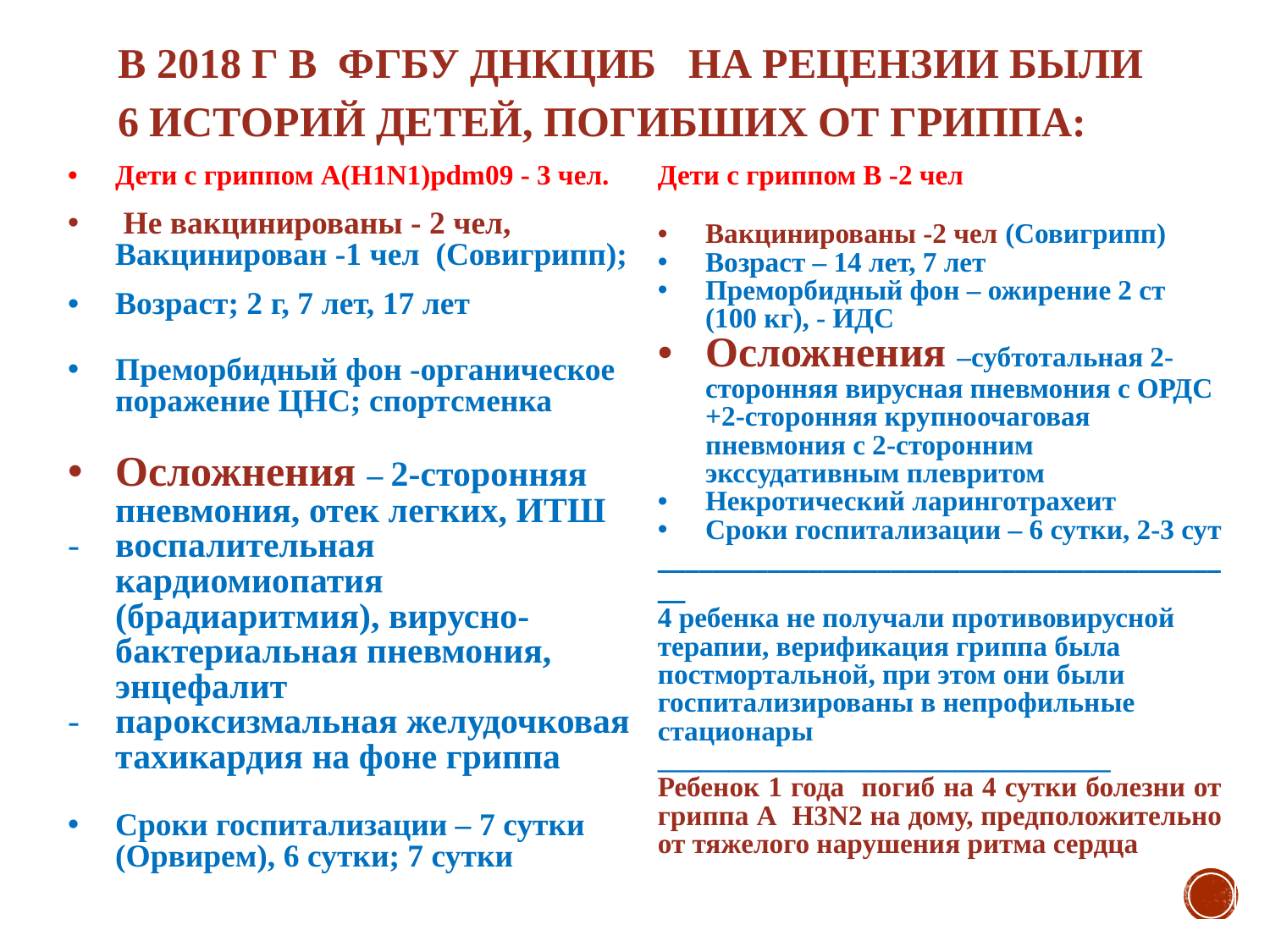

# В 2018 г в  ФГБУ ДНКЦИБ   на рецензии были 6 историй детей, погибших от гриппа:
| Дети с гриппом А(H1N1)pdm09 - 3 чел. Не вакцинированы - 2 чел, Вакцинирован -1 чел (Совигрипп); Возраст; 2 г, 7 лет, 17 лет Преморбидный фон -органическое поражение ЦНС; спортсменка Осложнения – 2-сторонняя пневмония, отек легких, ИТШ воспалительная кардиомиопатия (брадиаритмия), вирусно-бактериальная пневмония, энцефалит пароксизмальная желудочковая тахикардия на фоне гриппа Сроки госпитализации – 7 сутки (Орвирем), 6 сутки; 7 сутки | Дети с гриппом В -2 чел Вакцинированы -2 чел (Совигрипп) Возраст – 14 лет, 7 лет Преморбидный фон – ожирение 2 ст (100 кг), - ИДС Осложнения –субтотальная 2-сторонняя вирусная пневмония с ОРДС +2-сторонняя крупноочаговая пневмония с 2-сторонним экссудативным плевритом Некротический ларинготрахеит Сроки госпитализации – 6 сутки, 2-3 сут \_\_\_\_\_\_\_\_\_\_\_\_\_\_\_\_\_\_\_\_\_\_\_\_\_\_\_\_\_\_\_\_\_\_\_\_\_\_\_\_\_\_\_ 4 ребенка не получали противовирусной терапии, верификация гриппа была постмортальной, при этом они были госпитализированы в непрофильные стационары \_\_\_\_\_\_\_\_\_\_\_\_\_\_\_\_\_\_\_\_\_\_\_\_\_\_\_\_\_\_\_\_ Ребенок 1 года погиб на 4 сутки болезни от гриппа А H3N2 на дому, предположительно от тяжелого нарушения ритма сердца |
| --- | --- |